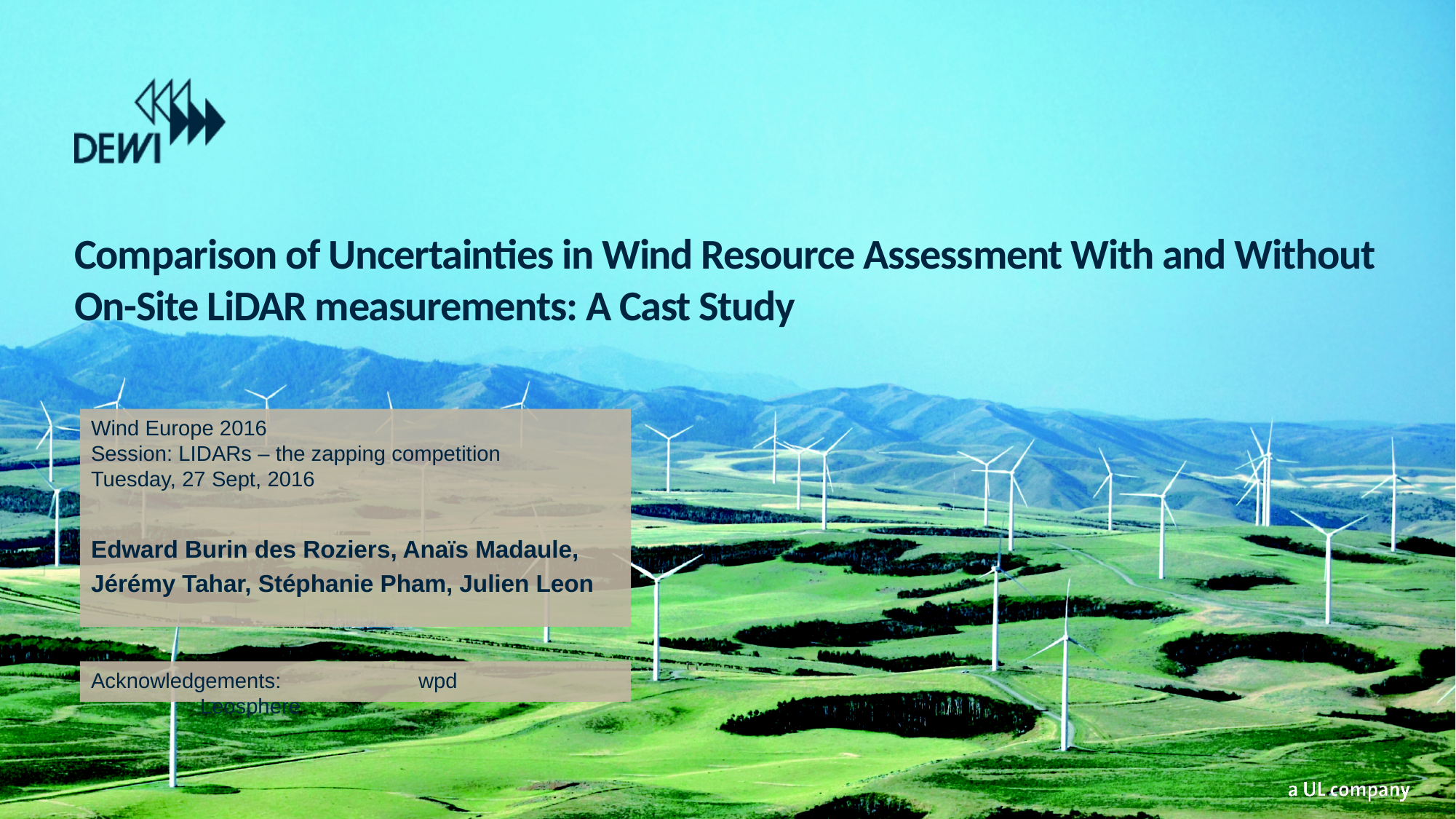

# Comparison of Uncertainties in Wind Resource Assessment With and Without On-Site LiDAR measurements: A Cast Study
Wind Europe 2016
Session: LIDARs – the zapping competition
Tuesday, 27 Sept, 2016

Edward Burin des Roziers, Anaïs Madaule,
Jérémy Tahar, Stéphanie Pham, Julien Leon
Acknowledgements:  		wpd 		Leosphere